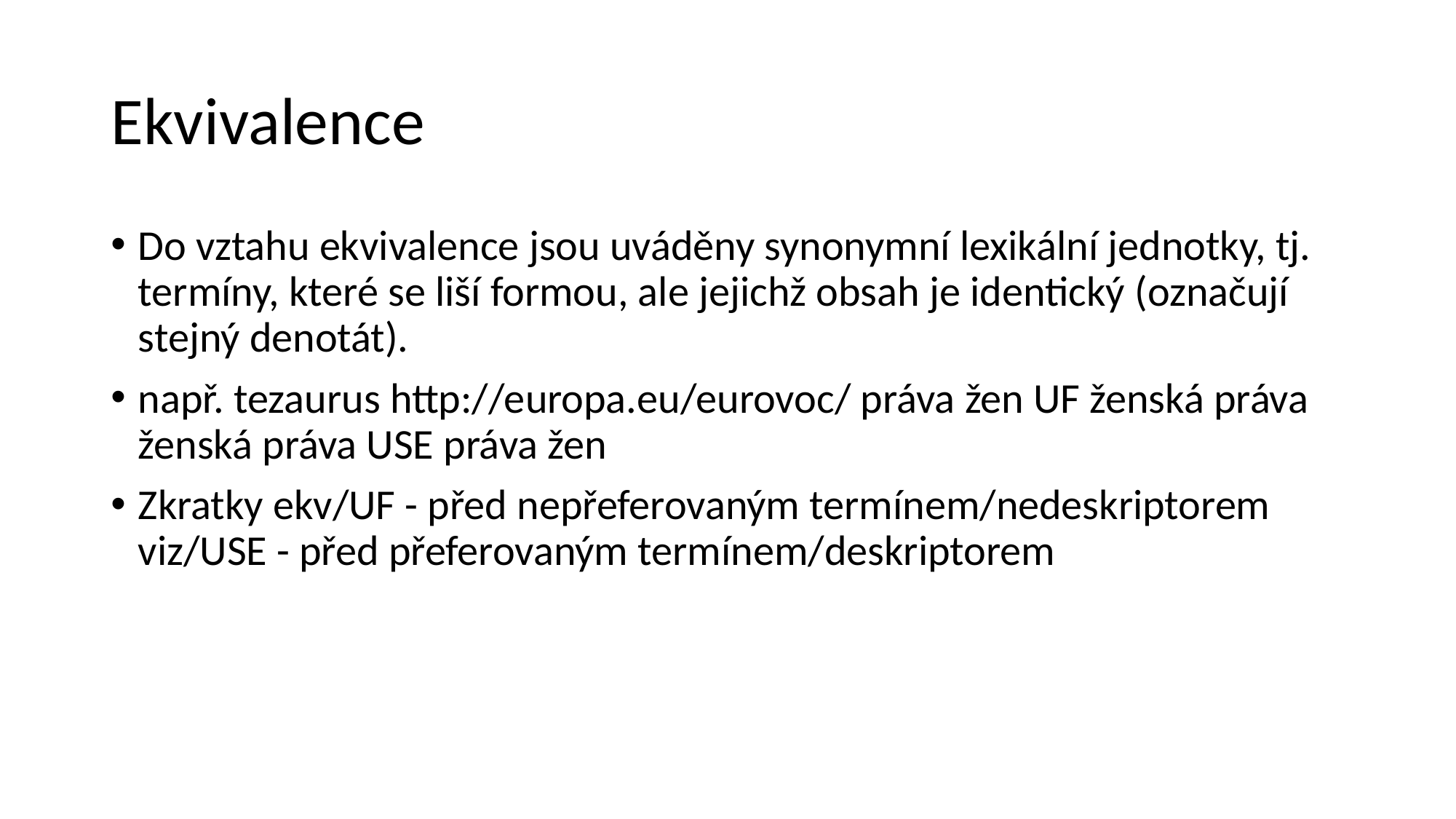

# Ekvivalence
Do vztahu ekvivalence jsou uváděny synonymní lexikální jednotky, tj. termíny, které se liší formou, ale jejichž obsah je identický (označují stejný denotát).
např. tezaurus http://europa.eu/eurovoc/ práva žen UF ženská práva ženská práva USE práva žen
Zkratky ekv/UF - před nepřeferovaným termínem/nedeskriptorem viz/USE - před přeferovaným termínem/deskriptorem